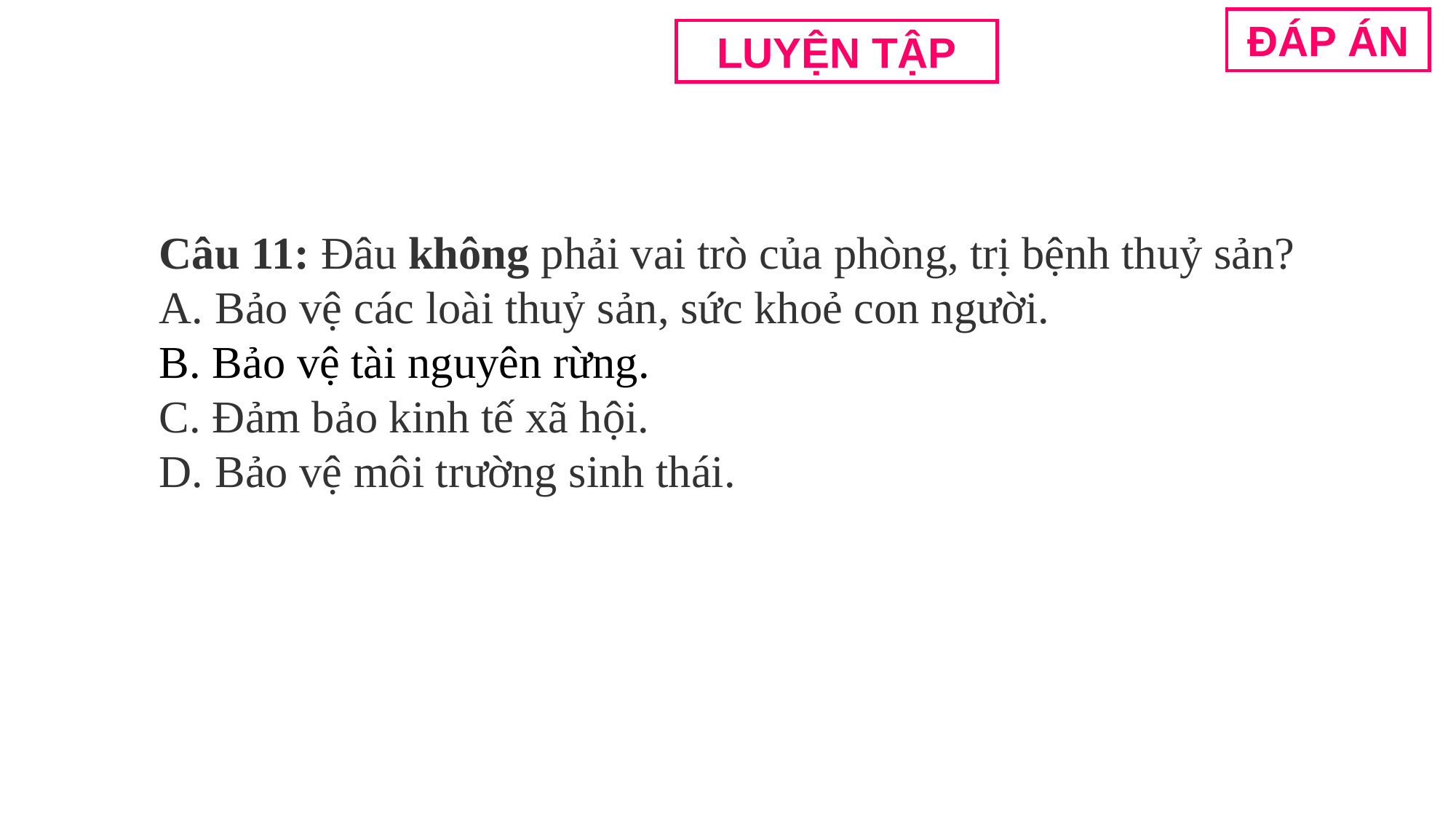

ĐÁP ÁN
LUYỆN TẬP
Câu 11: Đâu không phải vai trò của phòng, trị bệnh thuỷ sản?
A. Bảo vệ các loài thuỷ sản, sức khoẻ con người.
B. Bảo vệ tài nguyên rừng.
C. Đảm bảo kinh tế xã hội.
D. Bảo vệ môi trường sinh thái.